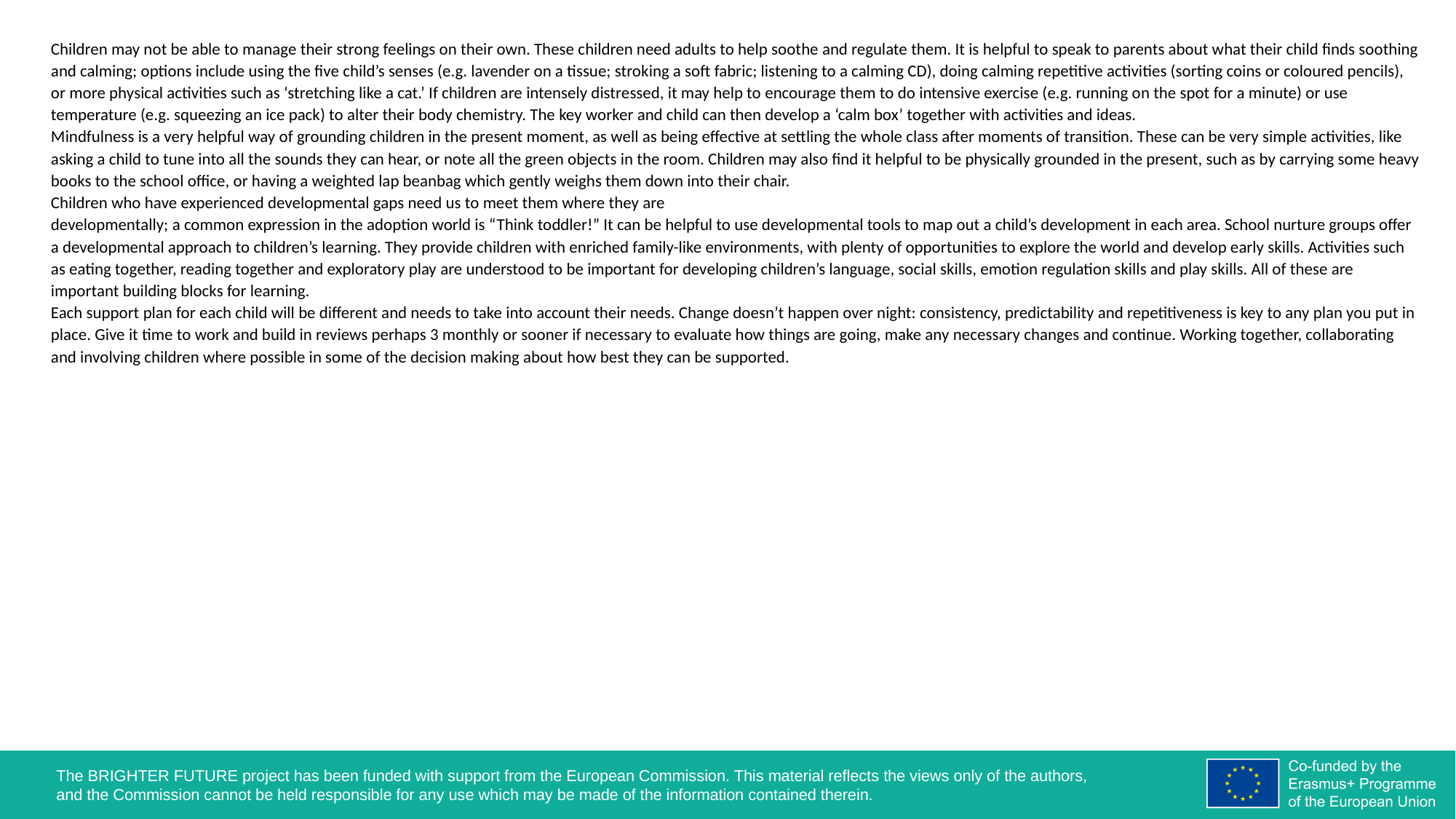

Children may not be able to manage their strong feelings on their own. These children need adults to help soothe and regulate them. It is helpful to speak to parents about what their child finds soothing and calming; options include using the five child’s senses (e.g. lavender on a tissue; stroking a soft fabric; listening to a calming CD), doing calming repetitive activities (sorting coins or coloured pencils), or more physical activities such as ‘stretching like a cat.’ If children are intensely distressed, it may help to encourage them to do intensive exercise (e.g. running on the spot for a minute) or use temperature (e.g. squeezing an ice pack) to alter their body chemistry. The key worker and child can then develop a ‘calm box’ together with activities and ideas.
Mindfulness is a very helpful way of grounding children in the present moment, as well as being effective at settling the whole class after moments of transition. These can be very simple activities, like asking a child to tune into all the sounds they can hear, or note all the green objects in the room. Children may also find it helpful to be physically grounded in the present, such as by carrying some heavy books to the school office, or having a weighted lap beanbag which gently weighs them down into their chair.
Children who have experienced developmental gaps need us to meet them where they are
developmentally; a common expression in the adoption world is “Think toddler!” It can be helpful to use developmental tools to map out a child’s development in each area. School nurture groups offer a developmental approach to children’s learning. They provide children with enriched family-like environments, with plenty of opportunities to explore the world and develop early skills. Activities such as eating together, reading together and exploratory play are understood to be important for developing children’s language, social skills, emotion regulation skills and play skills. All of these are important building blocks for learning.
Each support plan for each child will be different and needs to take into account their needs. Change doesn’t happen over night: consistency, predictability and repetitiveness is key to any plan you put in place. Give it time to work and build in reviews perhaps 3 monthly or sooner if necessary to evaluate how things are going, make any necessary changes and continue. Working together, collaborating and involving children where possible in some of the decision making about how best they can be supported.